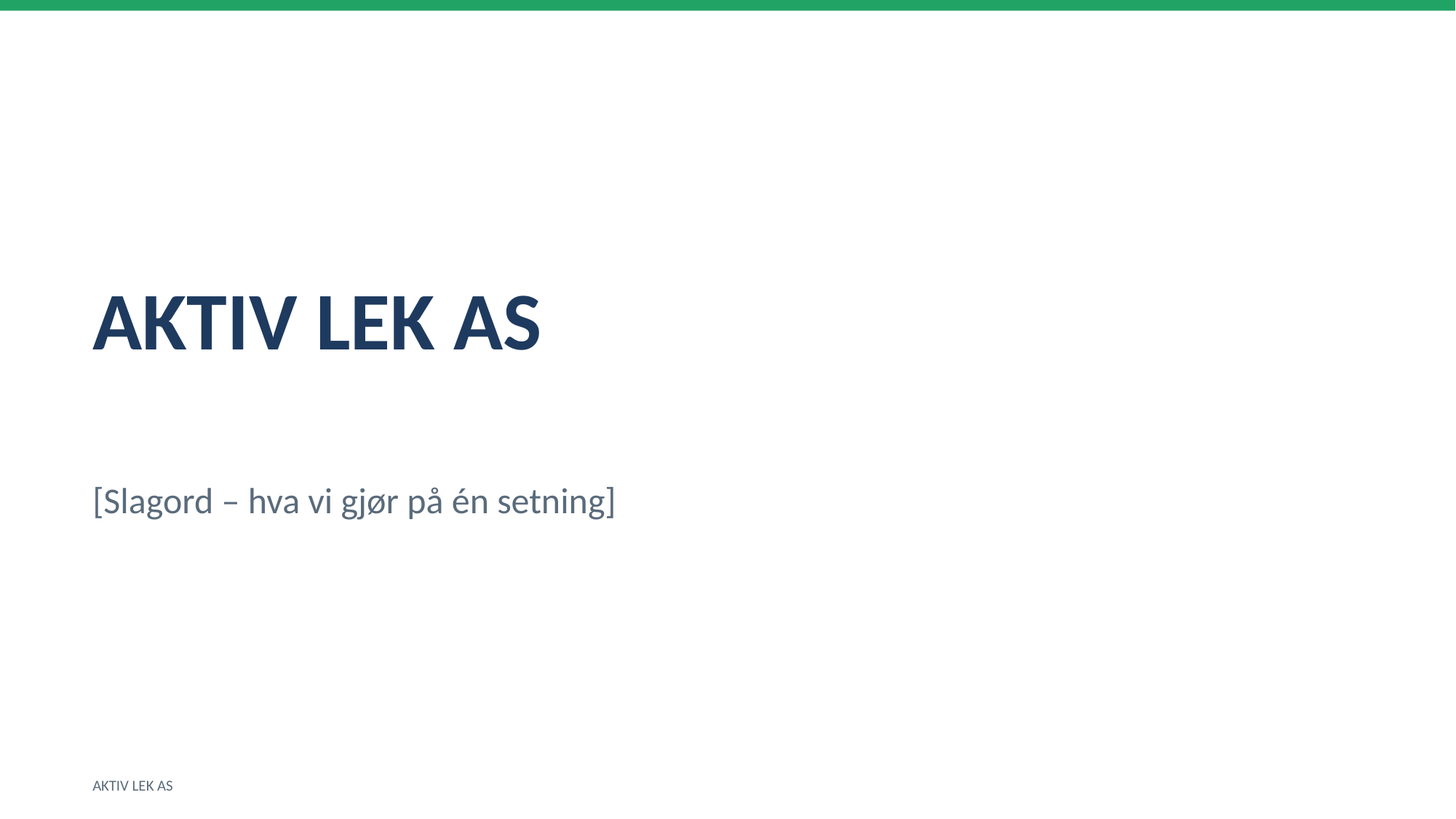

AKTIV LEK AS
[Slagord – hva vi gjør på én setning]
AKTIV LEK AS